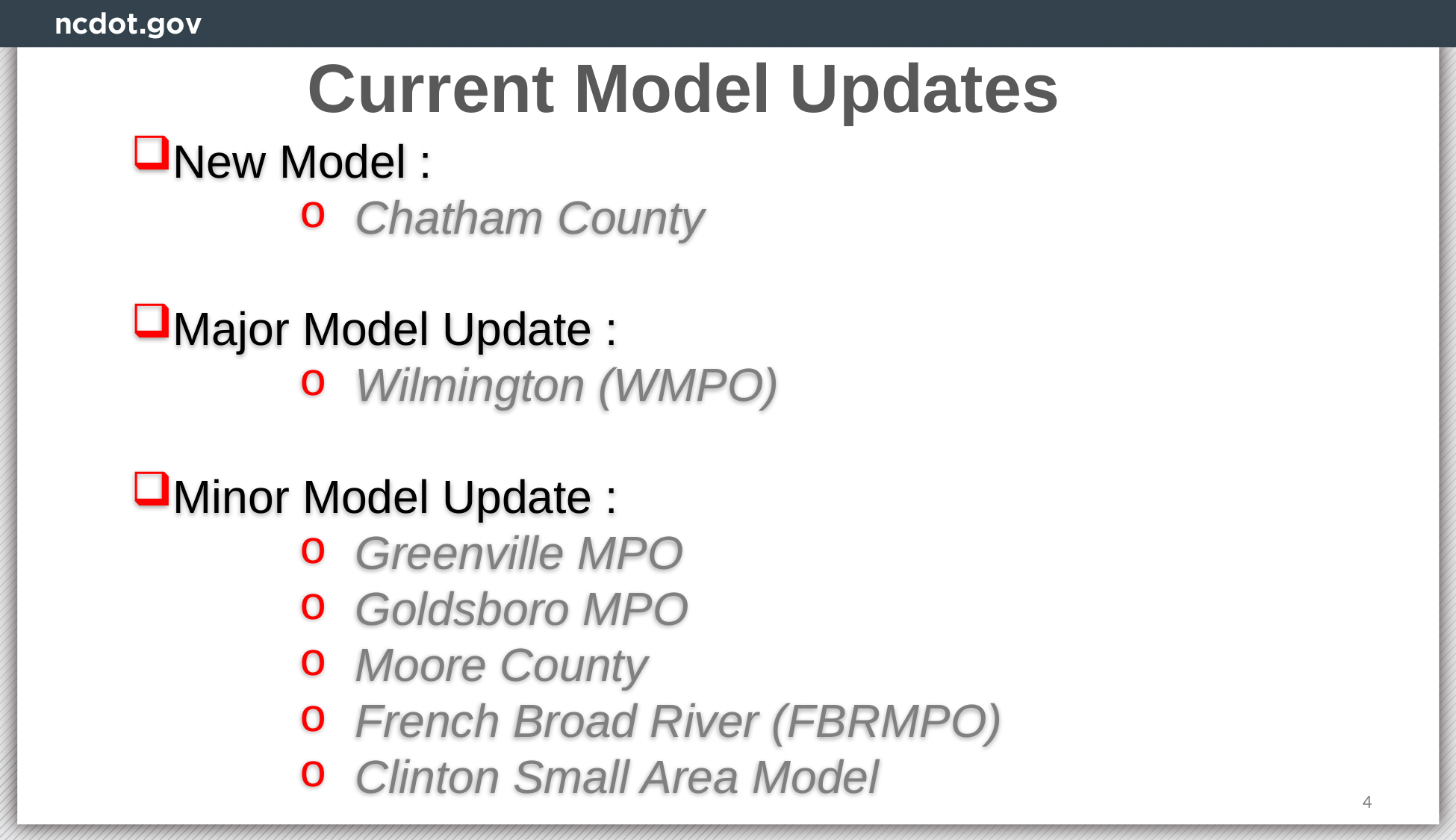

Current Model Updates
New Model :
Chatham County

Major Model Update :
Wilmington (WMPO)

Minor Model Update :
Greenville MPO
Goldsboro MPO
Moore County
French Broad River (FBRMPO)
Clinton Small Area Model

4